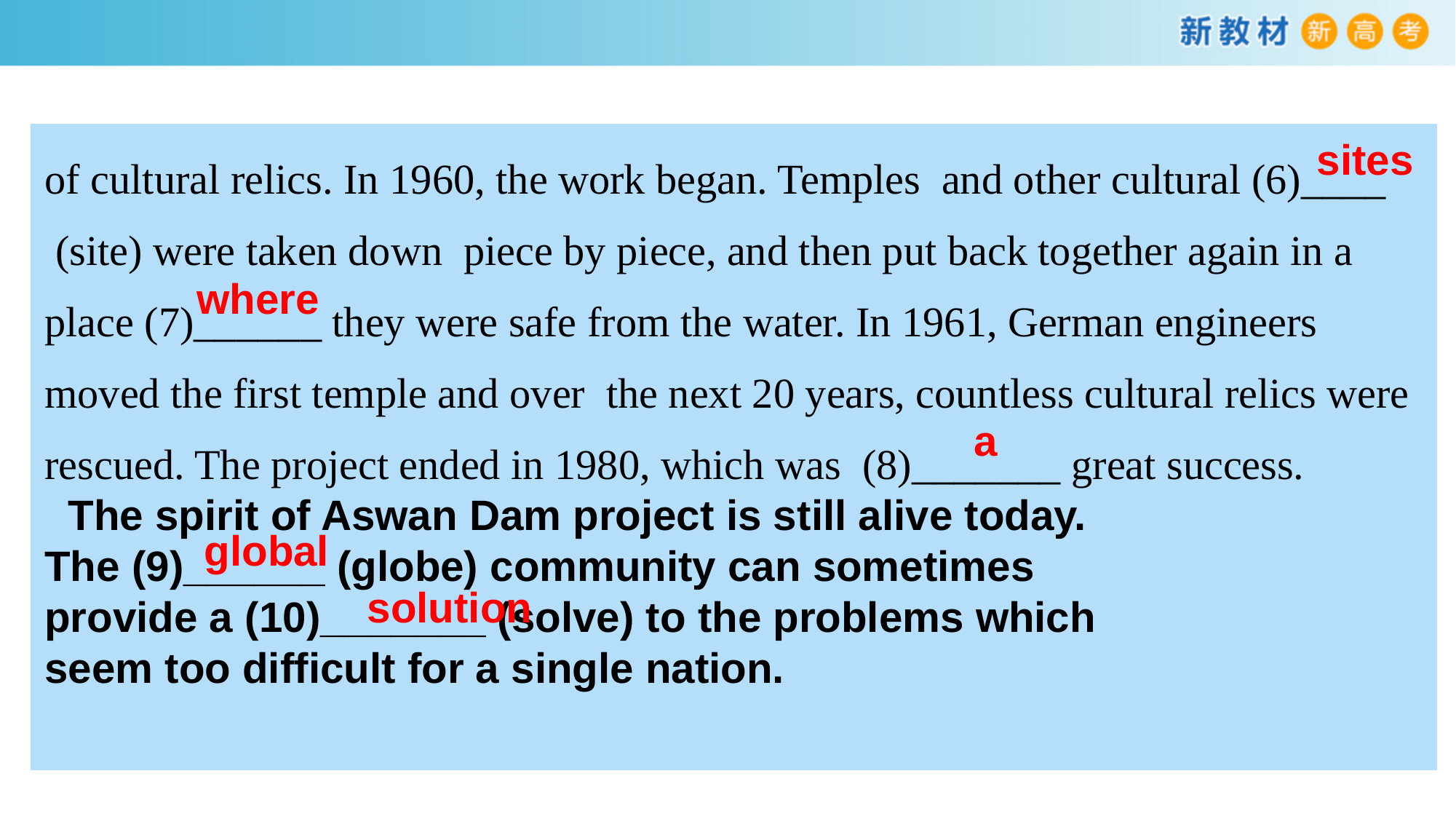

of cultural relics. In 1960, the work began. Temples  and other cultural (6)____
 (site) were taken down  piece by piece, and then put back together again in a
place (7)______ they were safe from the water. In 1961, German engineers moved the first temple and over  the next 20 years, countless cultural relics were
rescued. The project ended in 1980, which was  (8)_______ great success.
  The spirit of Aswan Dam project is still alive today.
The (9)______ (globe) community can sometimes
provide a (10)_______ (solve) to the problems which
seem too difficult for a single nation.

sites
where
a
global
solution